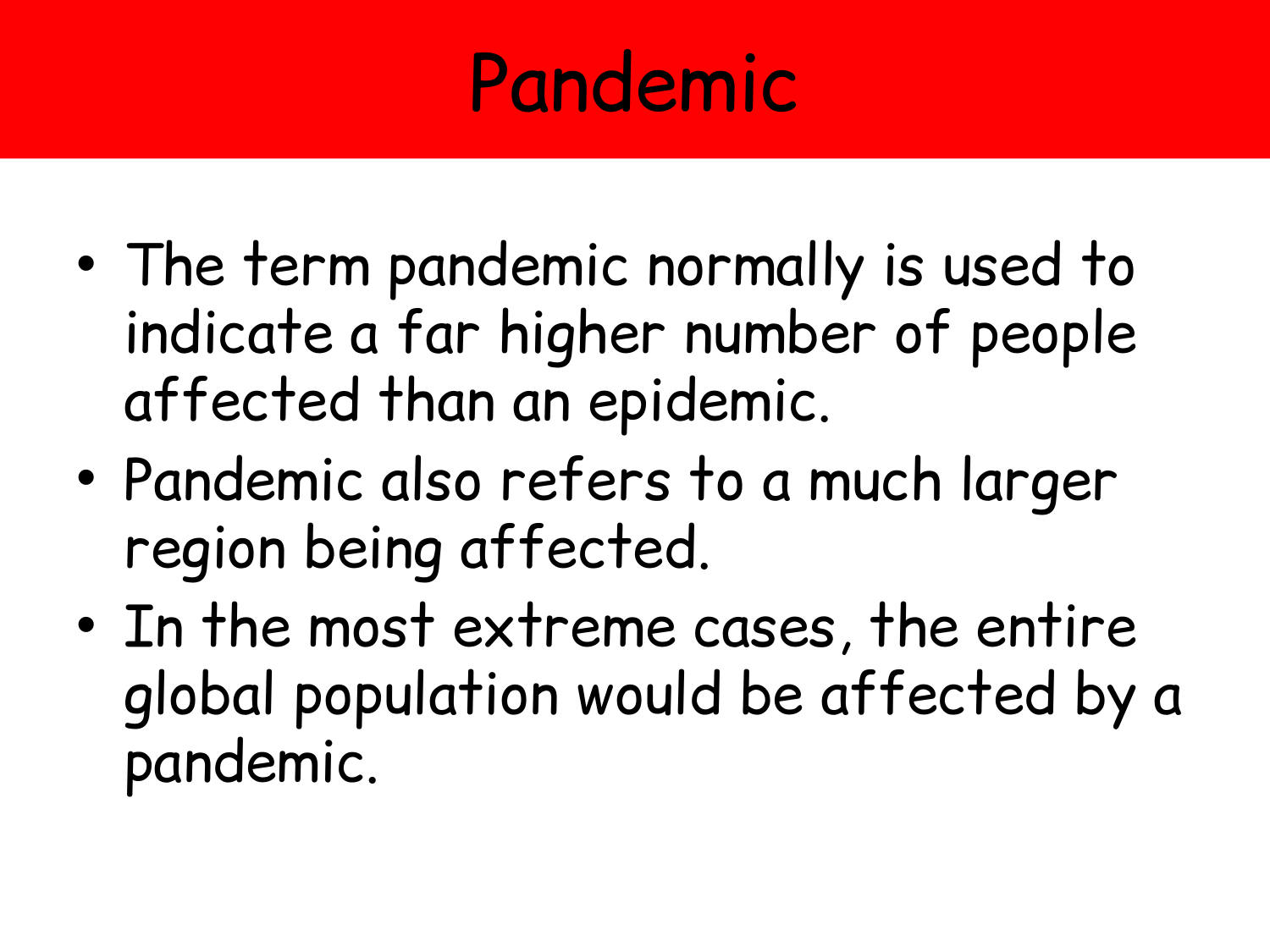

# Pandemic
The term pandemic normally is used to indicate a far higher number of people affected than an epidemic.
Pandemic also refers to a much larger region being affected.
In the most extreme cases, the entire global population would be affected by a pandemic.